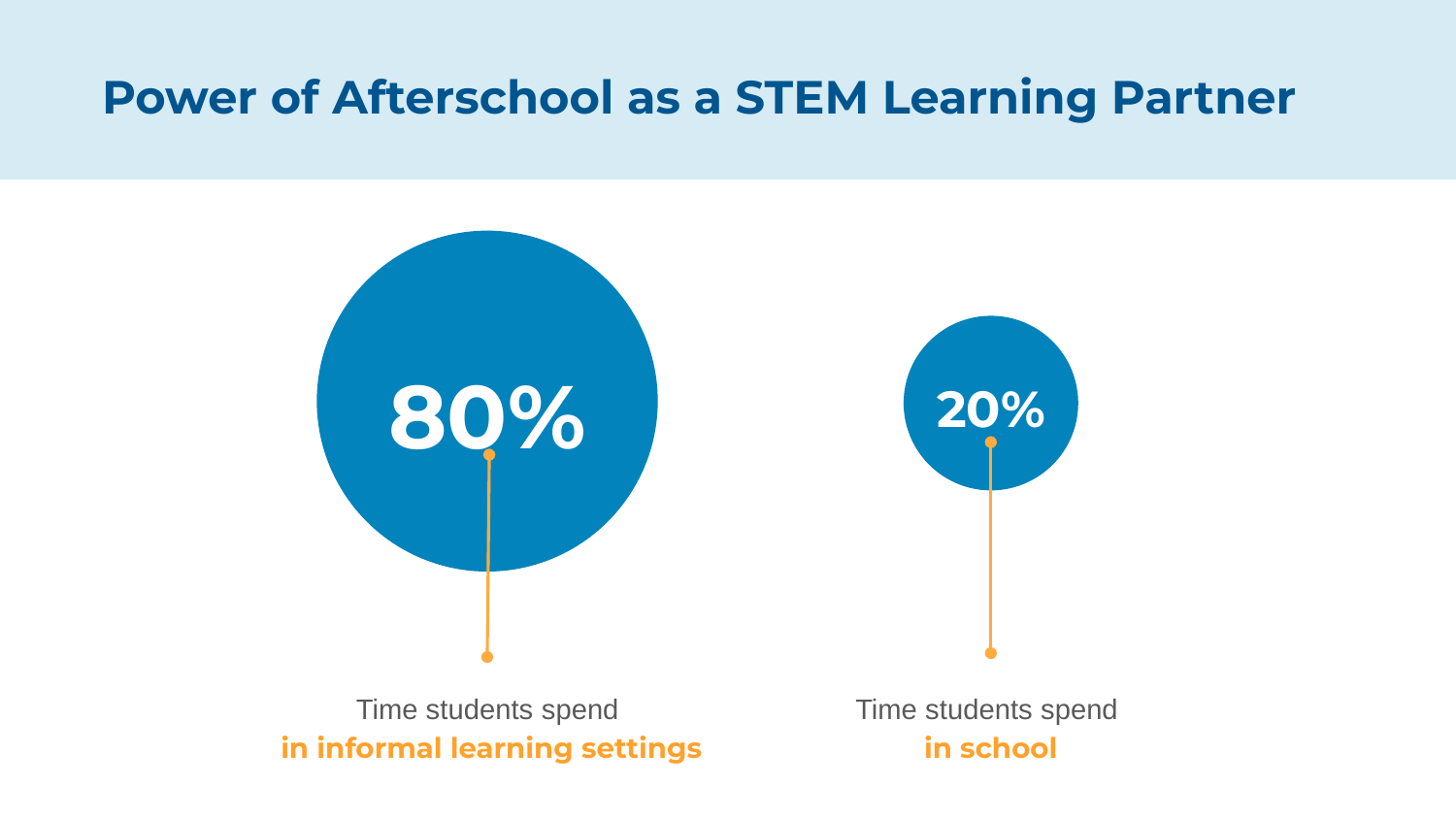

Power of Afterschool as a STEM Learning Partner

80%
20%
Time students spend
in school
Time students spend
 in informal learning settings